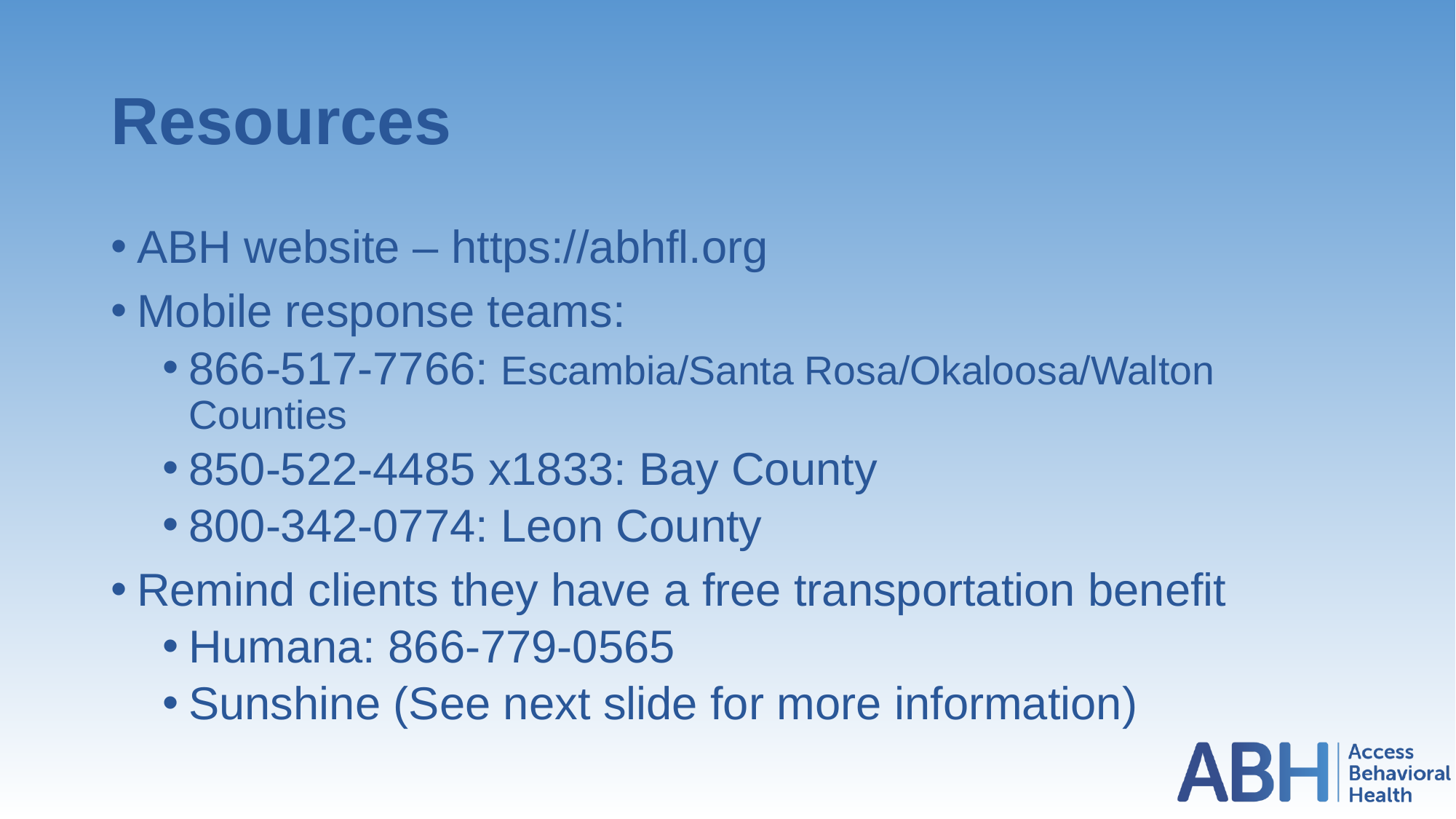

# Resources
ABH website – https://abhfl.org
Mobile response teams:
866-517-7766: Escambia/Santa Rosa/Okaloosa/Walton Counties
850-522-4485 x1833: Bay County
800-342-0774: Leon County
Remind clients they have a free transportation benefit
Humana: 866-779-0565
Sunshine (See next slide for more information)